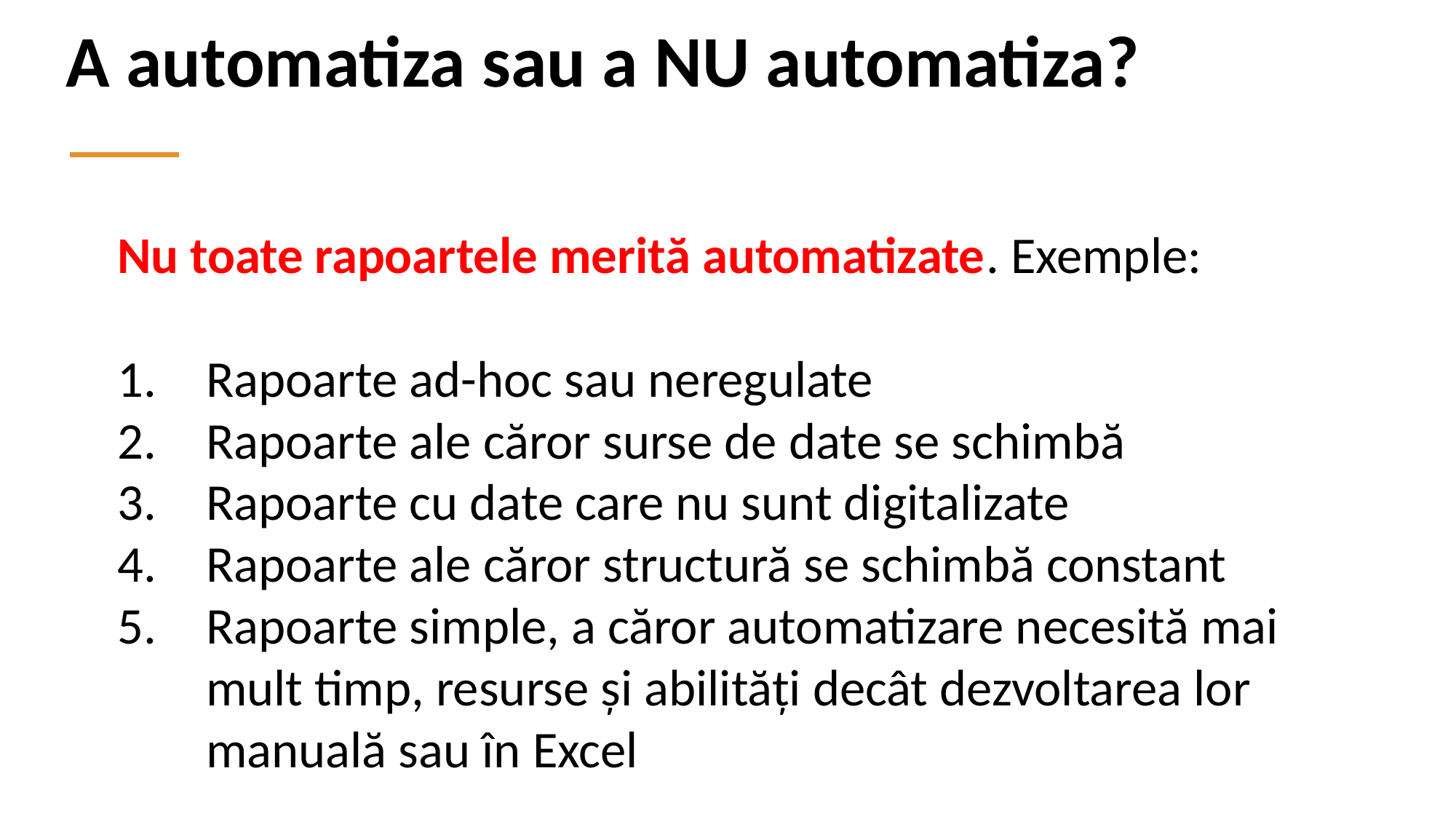

A automatiza sau a NU automatiza?
Nu toate rapoartele merită automatizate. Exemple:

Rapoarte ad-hoc sau neregulate
Rapoarte ale căror surse de date se schimbă
Rapoarte cu date care nu sunt digitalizate
Rapoarte ale căror structură se schimbă constant
Rapoarte simple, a căror automatizare necesită mai mult timp, resurse și abilități decât dezvoltarea lor manuală sau în Excel